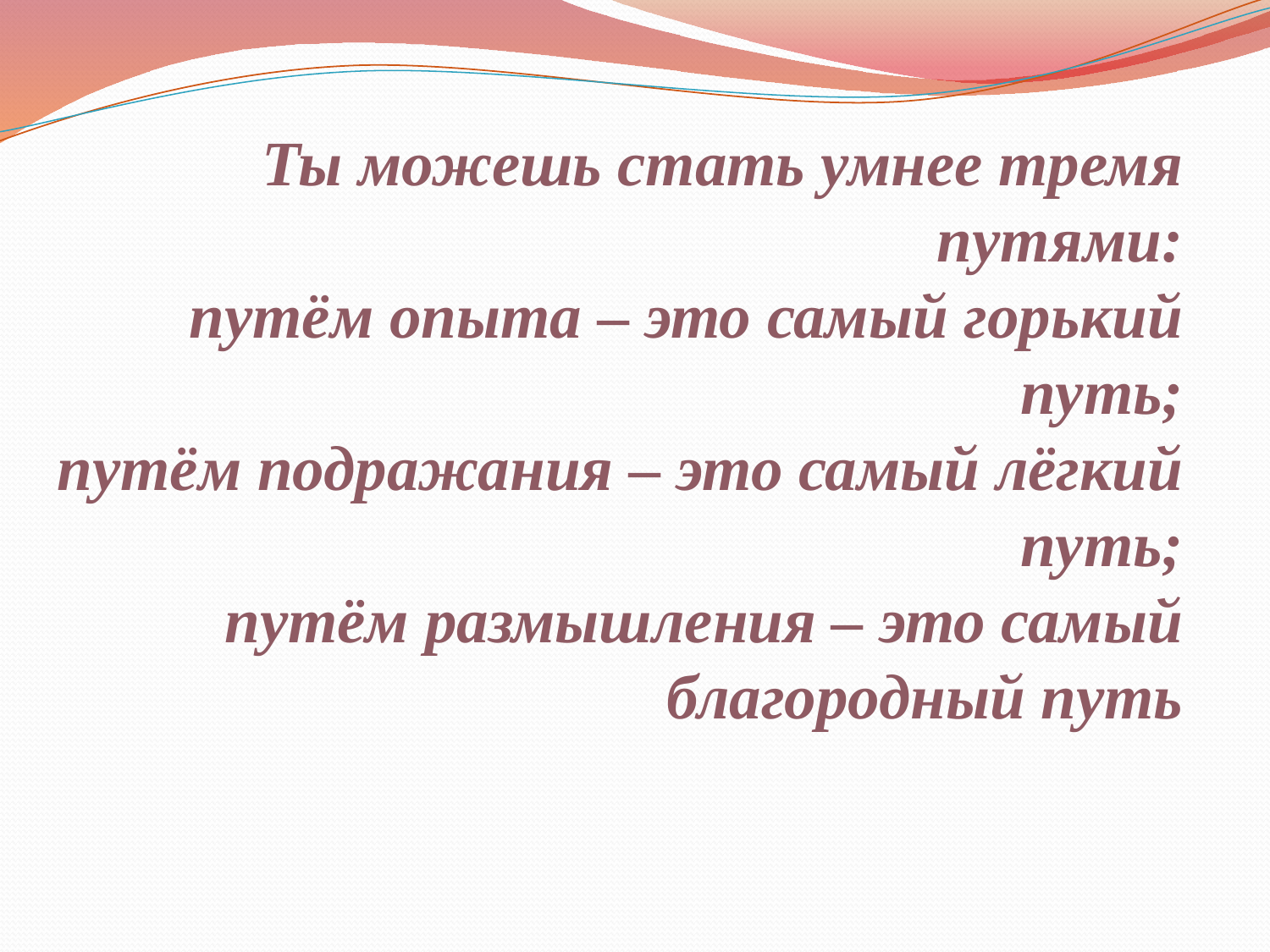

Ты можешь стать умнее тремя путями:
путём опыта – это самый горький путь;
путём подражания – это самый лёгкий путь;
путём размышления – это самый благородный путь